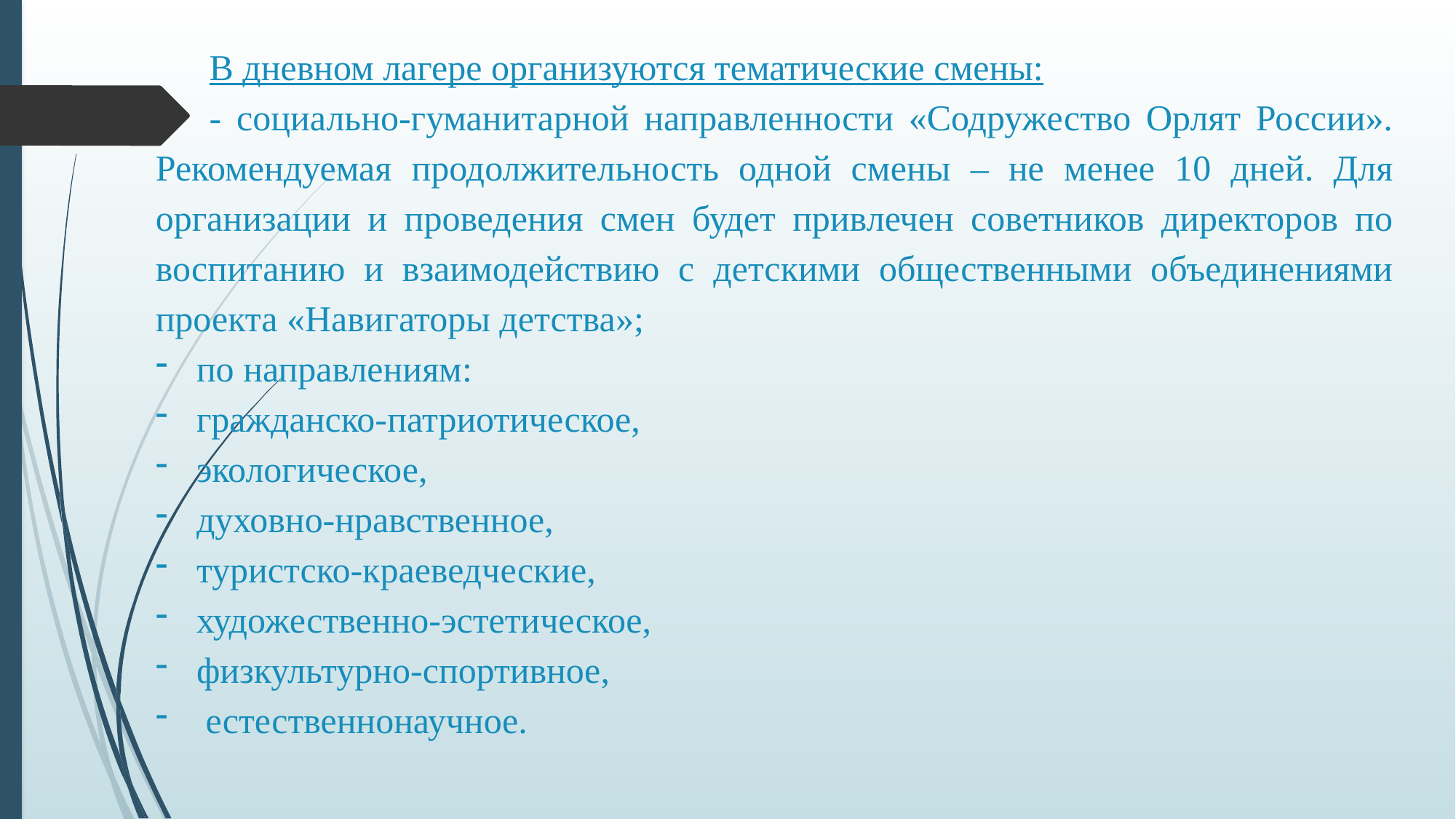

В дневном лагере организуются тематические смены:
- социально-гуманитарной направленности «Содружество Орлят России». Рекомендуемая продолжительность одной смены – не менее 10 дней. Для организации и проведения смен будет привлечен советников директоров по воспитанию и взаимодействию с детскими общественными объединениями проекта «Навигаторы детства»;
по направлениям:
гражданско-патриотическое,
экологическое,
духовно-нравственное,
туристско-краеведческие,
художественно-эстетическое,
физкультурно-спортивное,
 естественнонаучное.